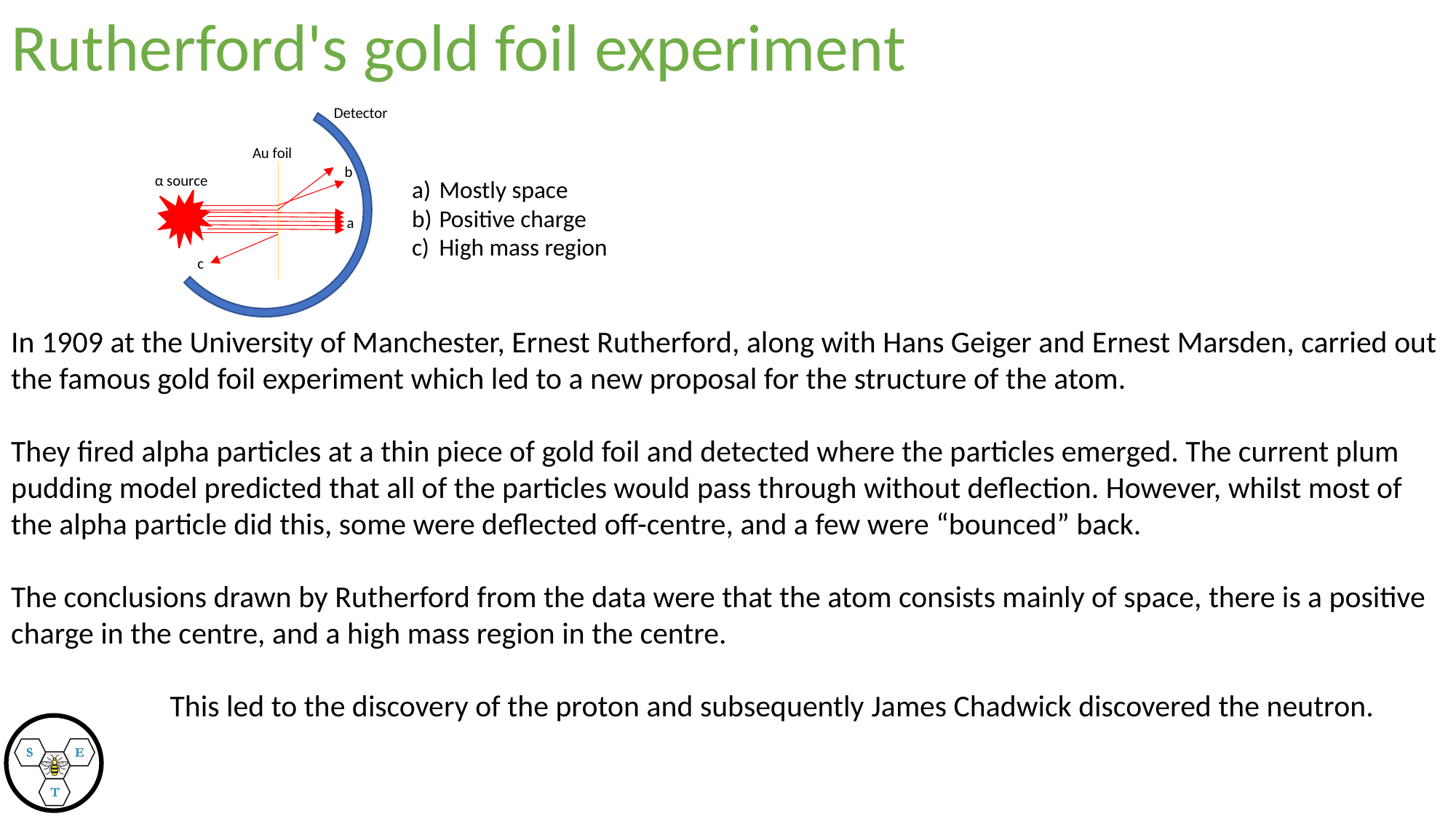

Rutherford's gold foil experiment

Detector
Au foil
b
α source

a
c
Mostly space
Positive charge
High mass region
In 1909 at the University of Manchester, Ernest Rutherford, along with Hans Geiger and Ernest Marsden, carried out the famous gold foil experiment which led to a new proposal for the structure of the atom.

They fired alpha particles at a thin piece of gold foil and detected where the particles emerged. The current plum pudding model predicted that all of the particles would pass through without deflection. However, whilst most of the alpha particle did this, some were deflected off-centre, and a few were “bounced” back.

The conclusions drawn by Rutherford from the data were that the atom consists mainly of space, there is a positive charge in the centre, and a high mass region in the centre.

                       This led to the discovery of the proton and subsequently James Chadwick discovered the neutron.